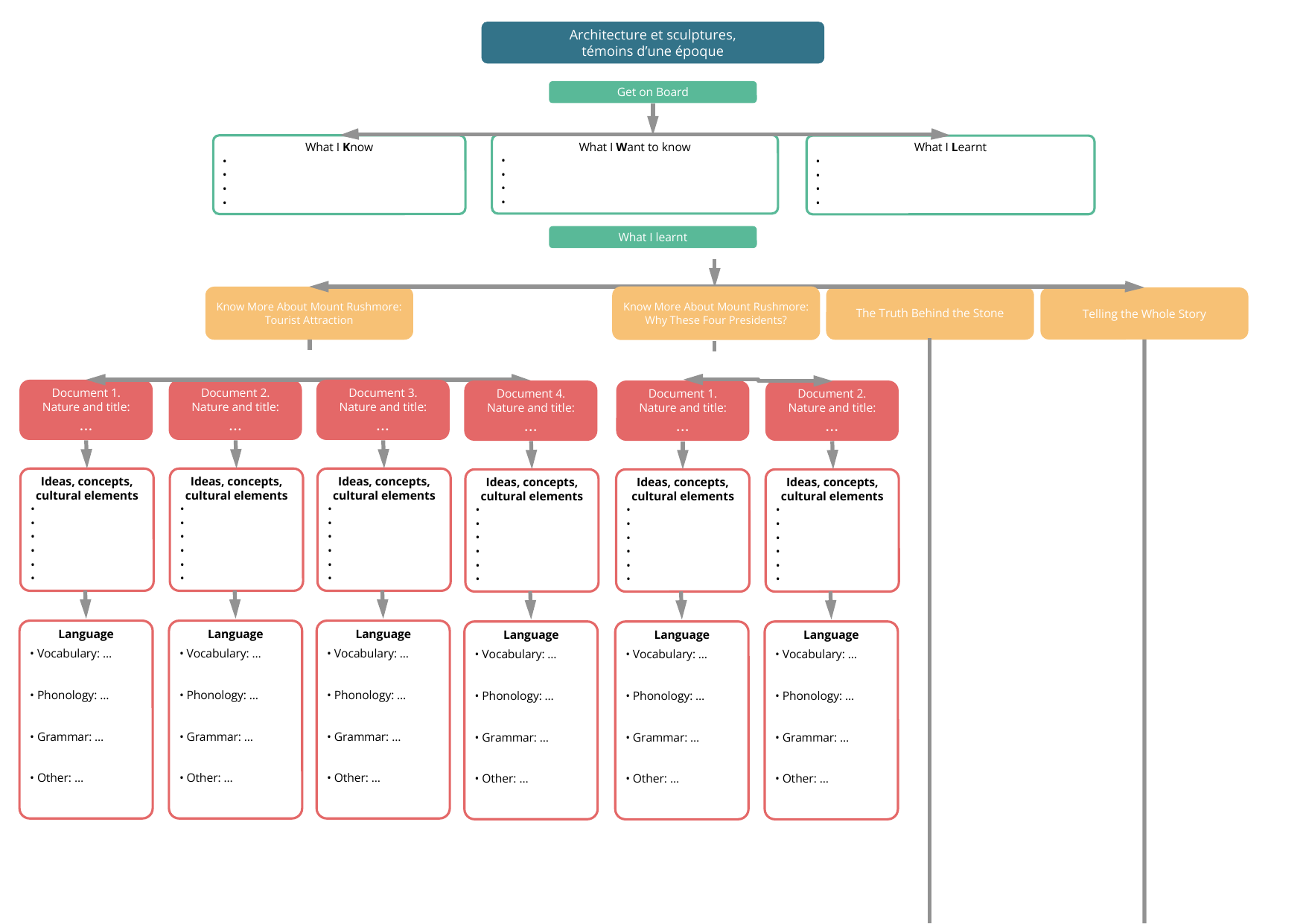

Architecture et sculptures,
témoins d’une époque
Get on Board
What I Want to know
•
•
•
•
What I Know
•
•
•
•
What I Learnt
•
•
•
•
What I learnt
Know More About Mount Rushmore: Why These Four Presidents?
Know More About Mount Rushmore: Tourist Attraction
The Truth Behind the Stone
Telling the Whole Story
Document 1.
Nature and title:
…
Document 2.
Nature and title:
…
Document 3.
Nature and title:
…
Document 4.
Nature and title:
…
Document 1.
Nature and title:
…
Document 2.
Nature and title:
…
Ideas, concepts, cultural elements
•
•
•
•
•
•
Ideas, concepts, cultural elements
•
•
•
•
•
•
Ideas, concepts, cultural elements
•
•
•
•
•
•
Ideas, concepts, cultural elements
•
•
•
•
•
•
Ideas, concepts, cultural elements
•
•
•
•
•
•
Ideas, concepts, cultural elements
•
•
•
•
•
•
Language

• Vocabulary: …

• Phonology: …

• Grammar: …

• Other: …

Language

• Vocabulary: …

• Phonology: …

• Grammar: …

• Other: …

Language

• Vocabulary: …

• Phonology: …

• Grammar: …

• Other: …

Language

• Vocabulary: …

• Phonology: …

• Grammar: …

• Other: …

Language

• Vocabulary: …

• Phonology: …

• Grammar: …

• Other: …

Language

• Vocabulary: …

• Phonology: …

• Grammar: …

• Other: …